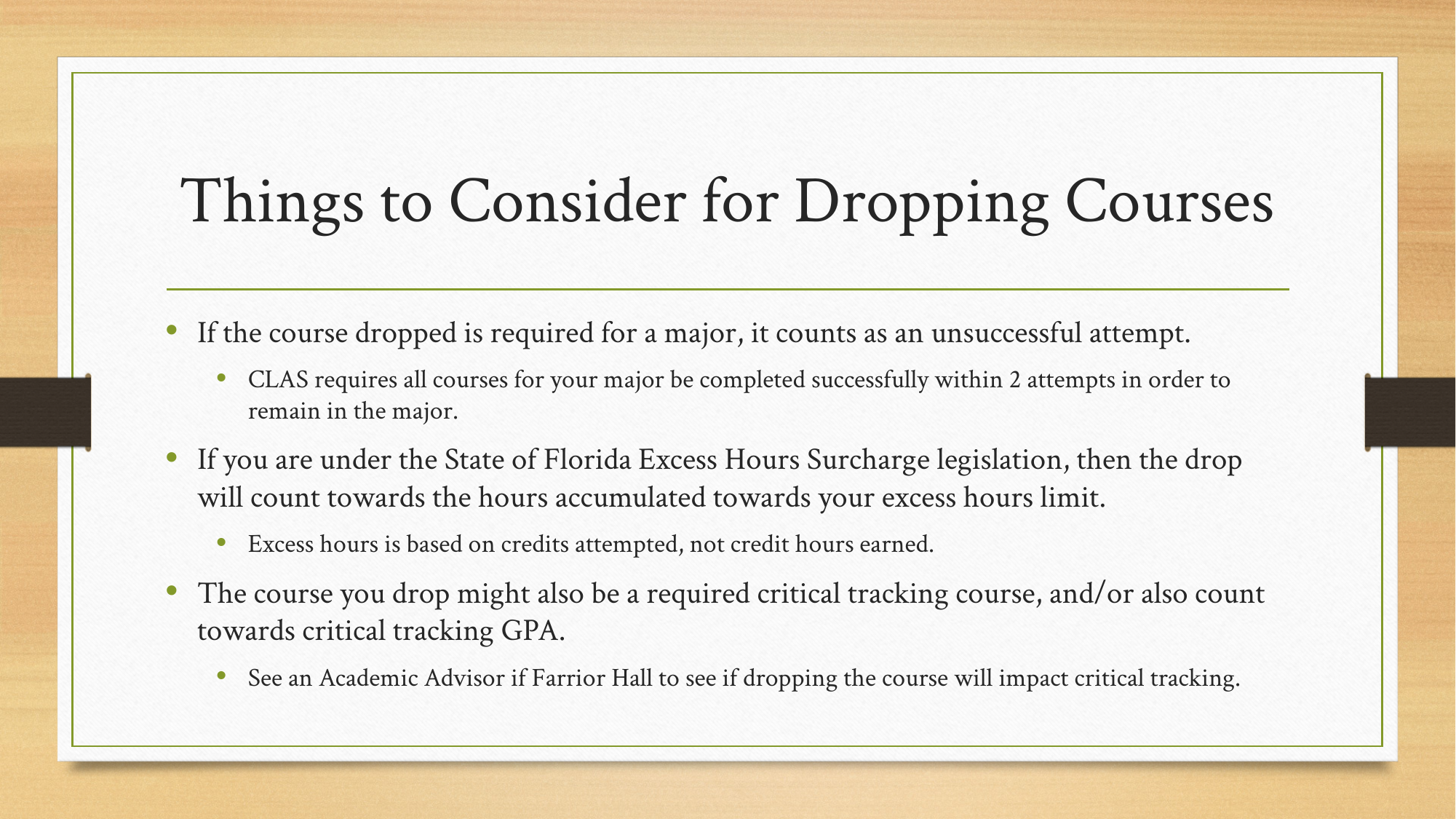

# Things to Consider for Dropping Courses
If the course dropped is required for a major, it counts as an unsuccessful attempt.
CLAS requires all courses for your major be completed successfully within 2 attempts in order to remain in the major.
If you are under the State of Florida Excess Hours Surcharge legislation, then the drop will count towards the hours accumulated towards your excess hours limit.
Excess hours is based on credits attempted, not credit hours earned.
The course you drop might also be a required critical tracking course, and/or also count towards critical tracking GPA.
See an Academic Advisor if Farrior Hall to see if dropping the course will impact critical tracking.